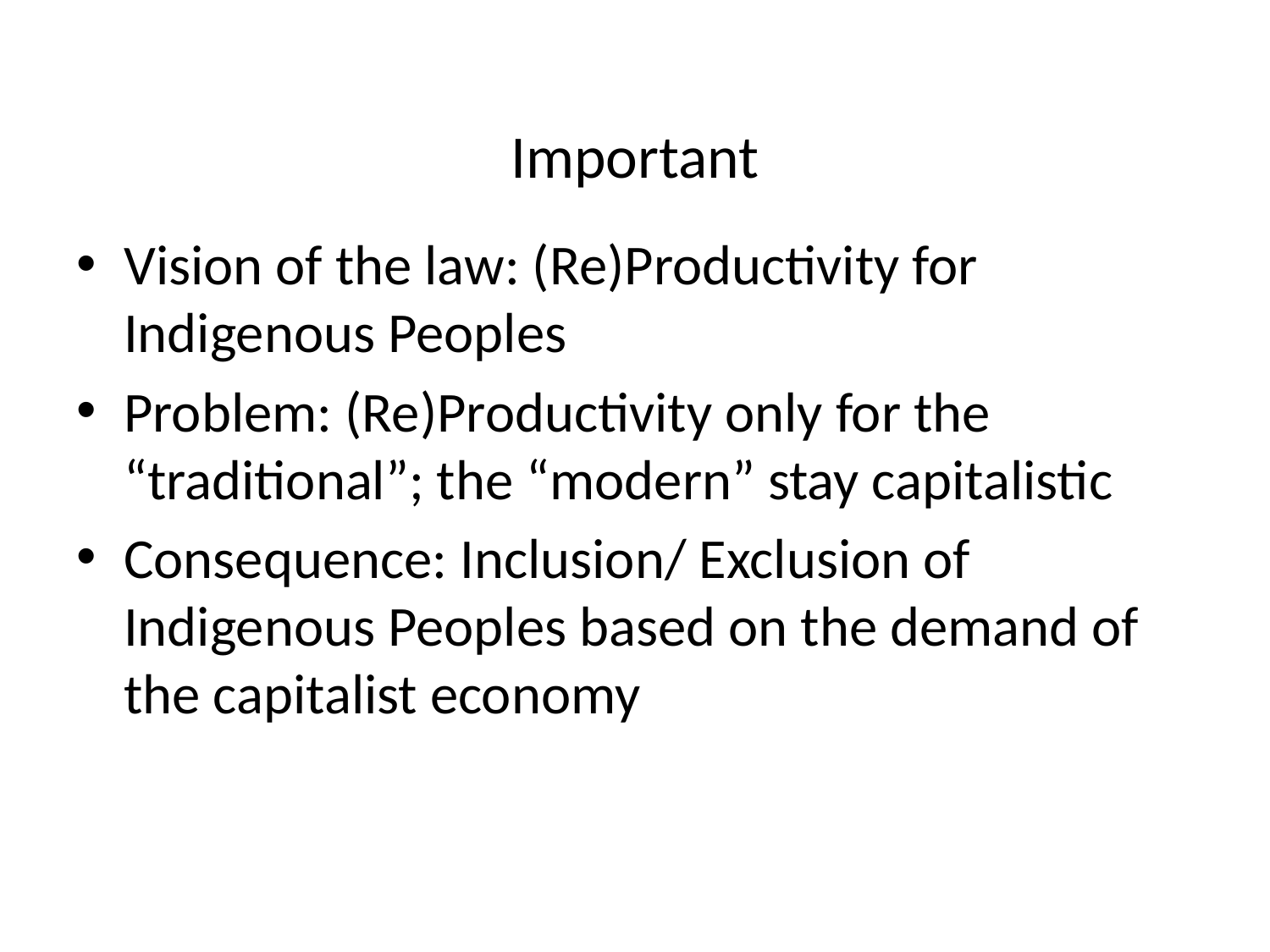

# Important
Vision of the law: (Re)Productivity for Indigenous Peoples
Problem: (Re)Productivity only for the “traditional”; the “modern” stay capitalistic
Consequence: Inclusion/ Exclusion of Indigenous Peoples based on the demand of the capitalist economy